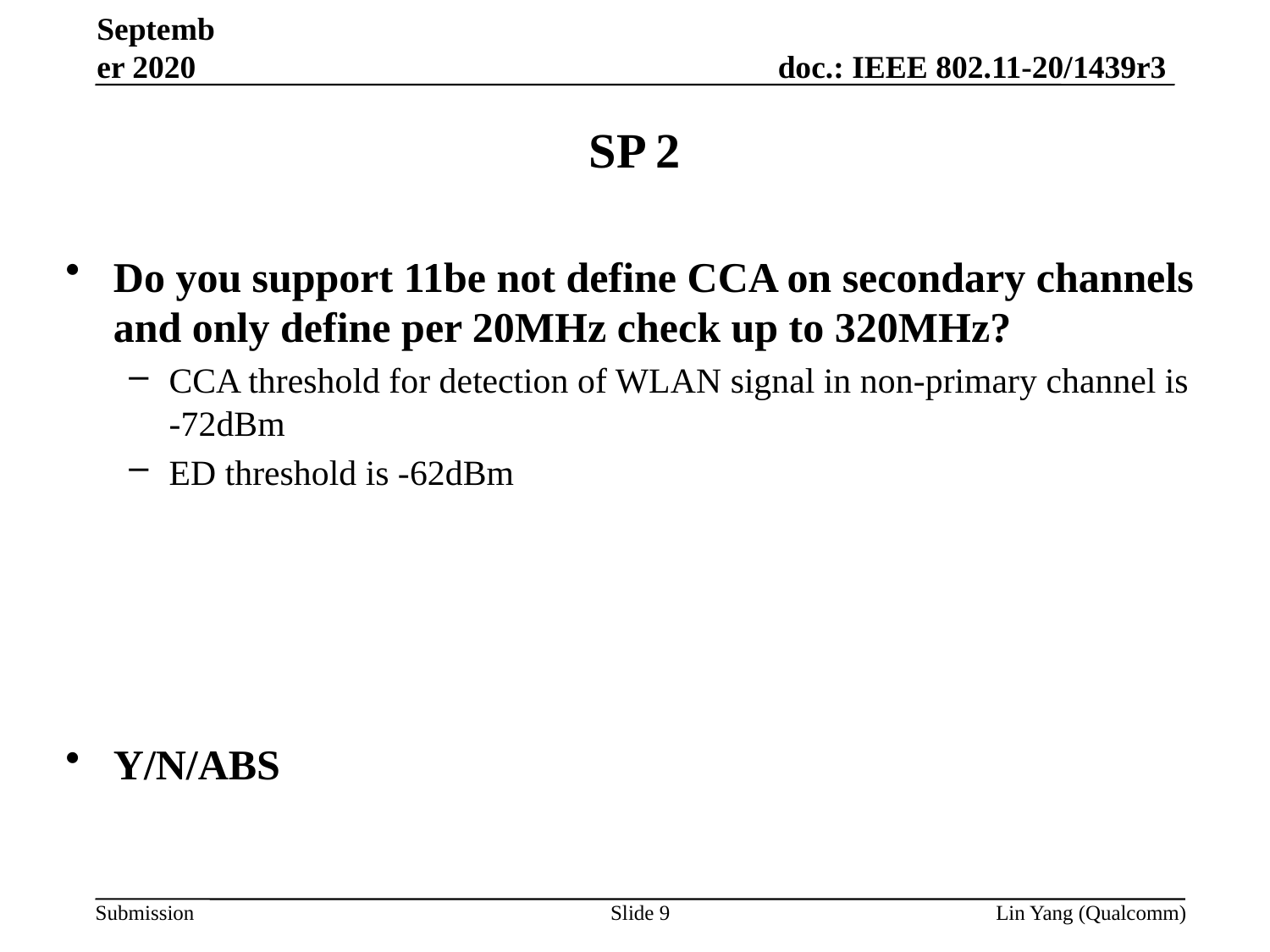

September 2020
# SP 2
Do you support 11be not define CCA on secondary channels and only define per 20MHz check up to 320MHz?
CCA threshold for detection of WLAN signal in non-primary channel is -72dBm
ED threshold is -62dBm

Y/N/ABS

Slide 9
Lin Yang (Qualcomm)